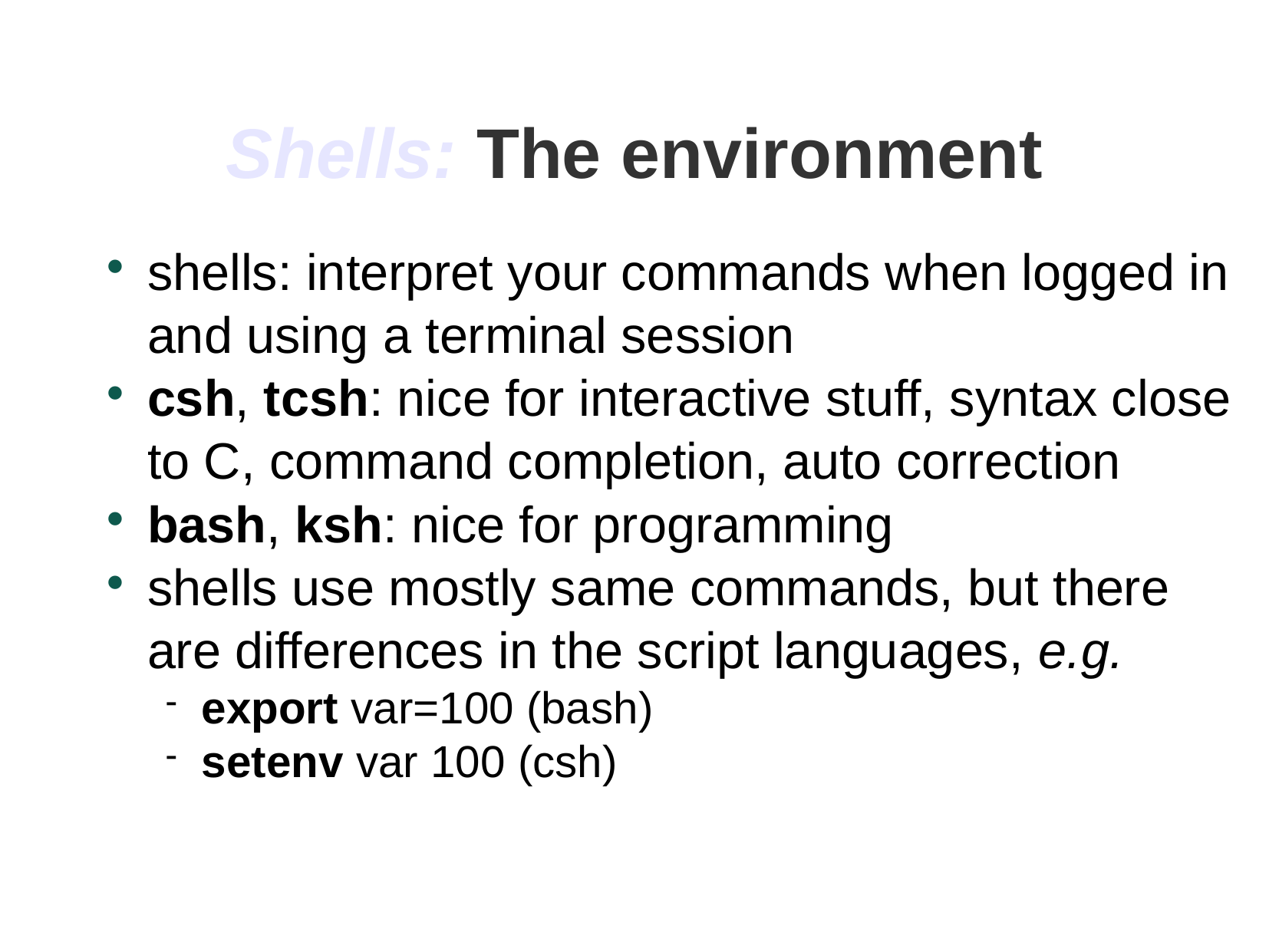

Shells: The environment
shells: interpret your commands when logged in and using a terminal session
csh, tcsh: nice for interactive stuff, syntax close to C, command completion, auto correction
bash, ksh: nice for programming
shells use mostly same commands, but there are differences in the script languages, e.g.
export var=100 (bash)
setenv var 100 (csh)